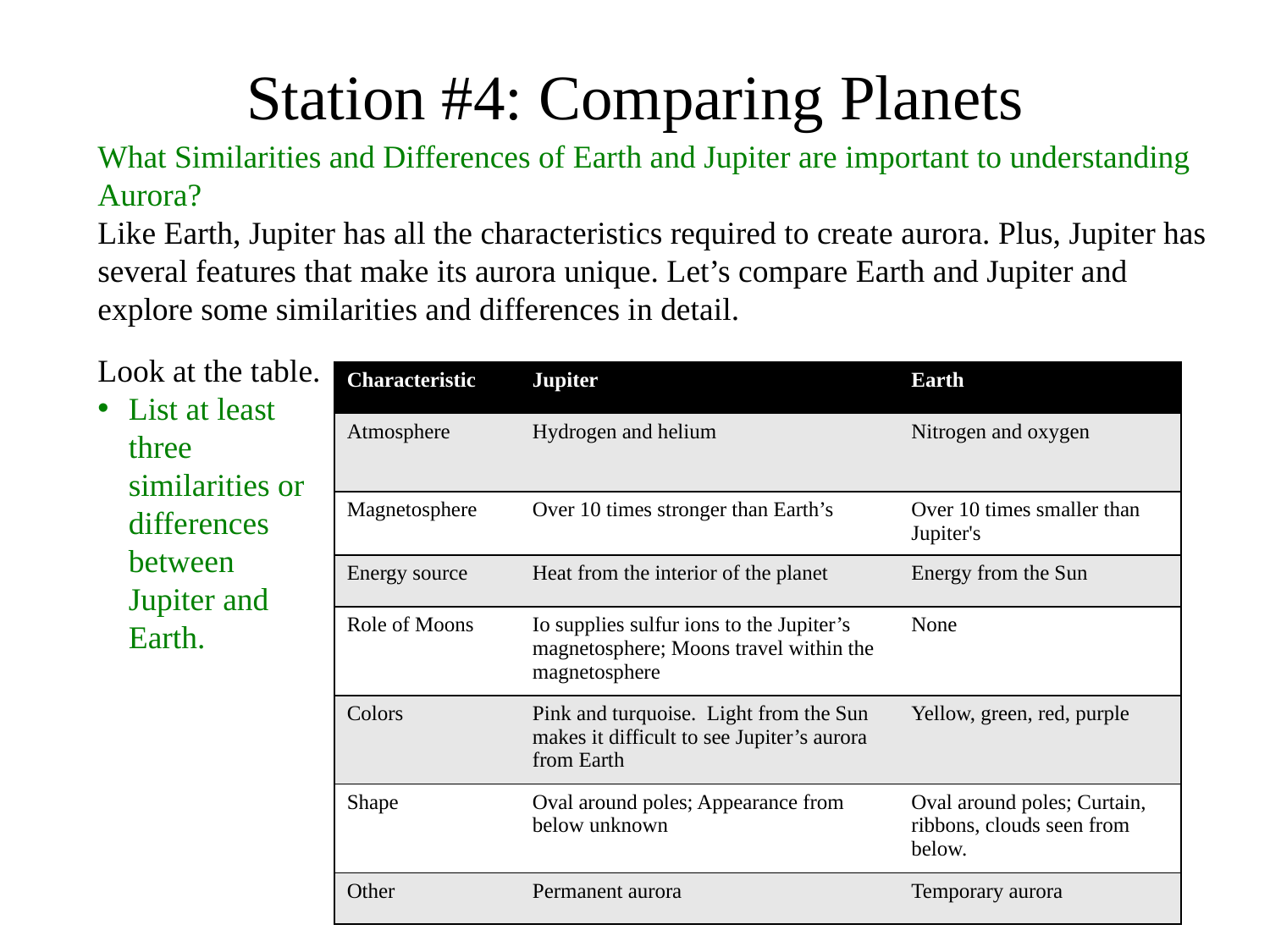

Station #4: Comparing Planets
What Similarities and Differences of Earth and Jupiter are important to understanding Aurora?
Like Earth, Jupiter has all the characteristics required to create aurora. Plus, Jupiter has several features that make its aurora unique. Let’s compare Earth and Jupiter and explore some similarities and differences in detail.
Look at the table.
List at least three similarities or differences between Jupiter and Earth.
| Characteristic | Jupiter | Earth |
| --- | --- | --- |
| Atmosphere | Hydrogen and helium | Nitrogen and oxygen |
| Magnetosphere | Over 10 times stronger than Earth’s | Over 10 times smaller than Jupiter's |
| Energy source | Heat from the interior of the planet | Energy from the Sun |
| Role of Moons | Io supplies sulfur ions to the Jupiter’s magnetosphere; Moons travel within the magnetosphere | None |
| Colors | Pink and turquoise. Light from the Sun makes it difficult to see Jupiter’s aurora from Earth | Yellow, green, red, purple |
| Shape | Oval around poles; Appearance from below unknown | Oval around poles; Curtain, ribbons, clouds seen from below. |
| Other | Permanent aurora | Temporary aurora |